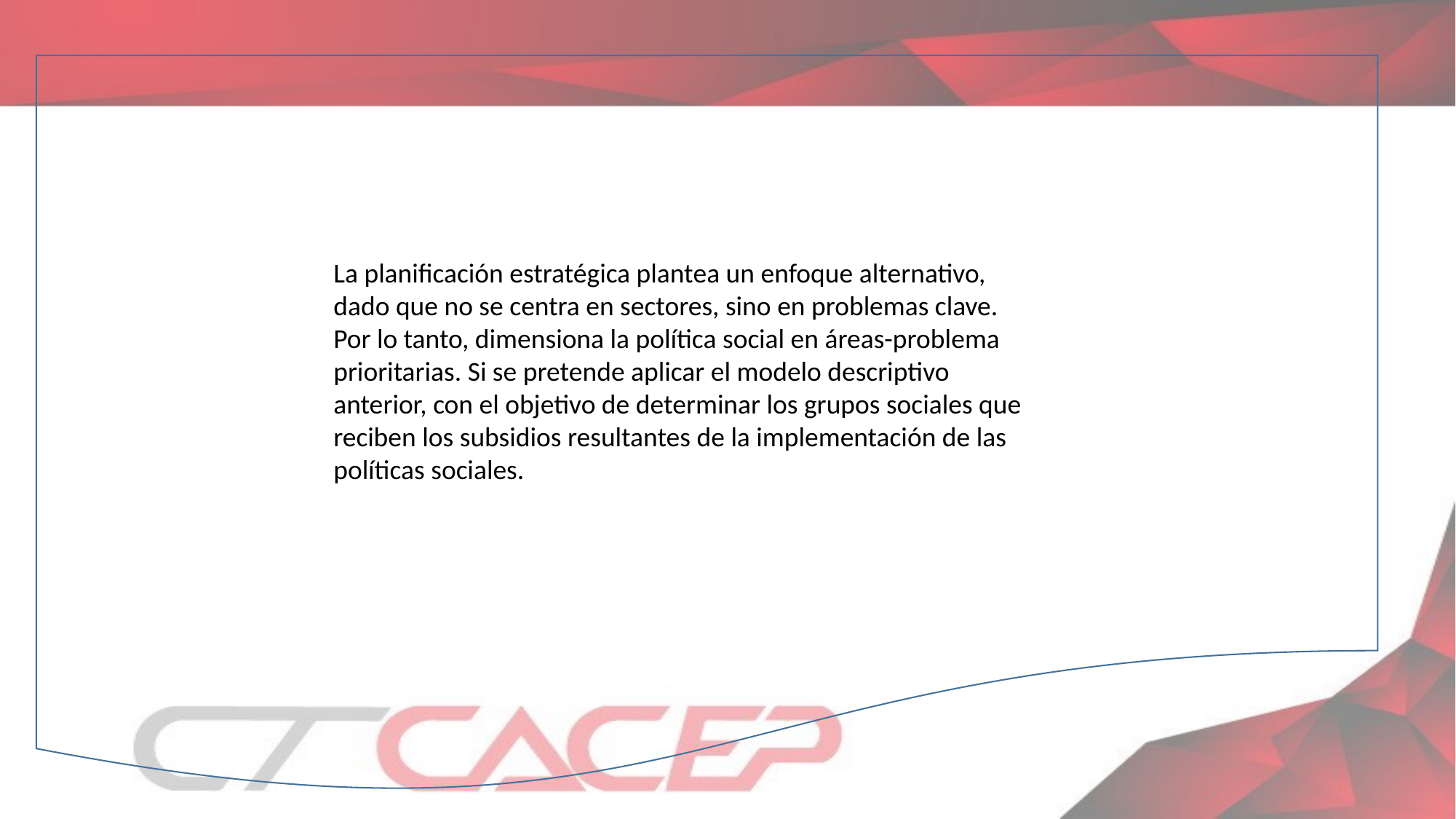

La planificación estratégica plantea un enfoque alternativo, dado que no se centra en sectores, sino en problemas clave. Por lo tanto, dimensiona la política social en áreas-problema prioritarias. Si se pretende aplicar el modelo descriptivo anterior, con el objetivo de determinar los grupos sociales que reciben los subsidios resultantes de la implementación de las políticas sociales.